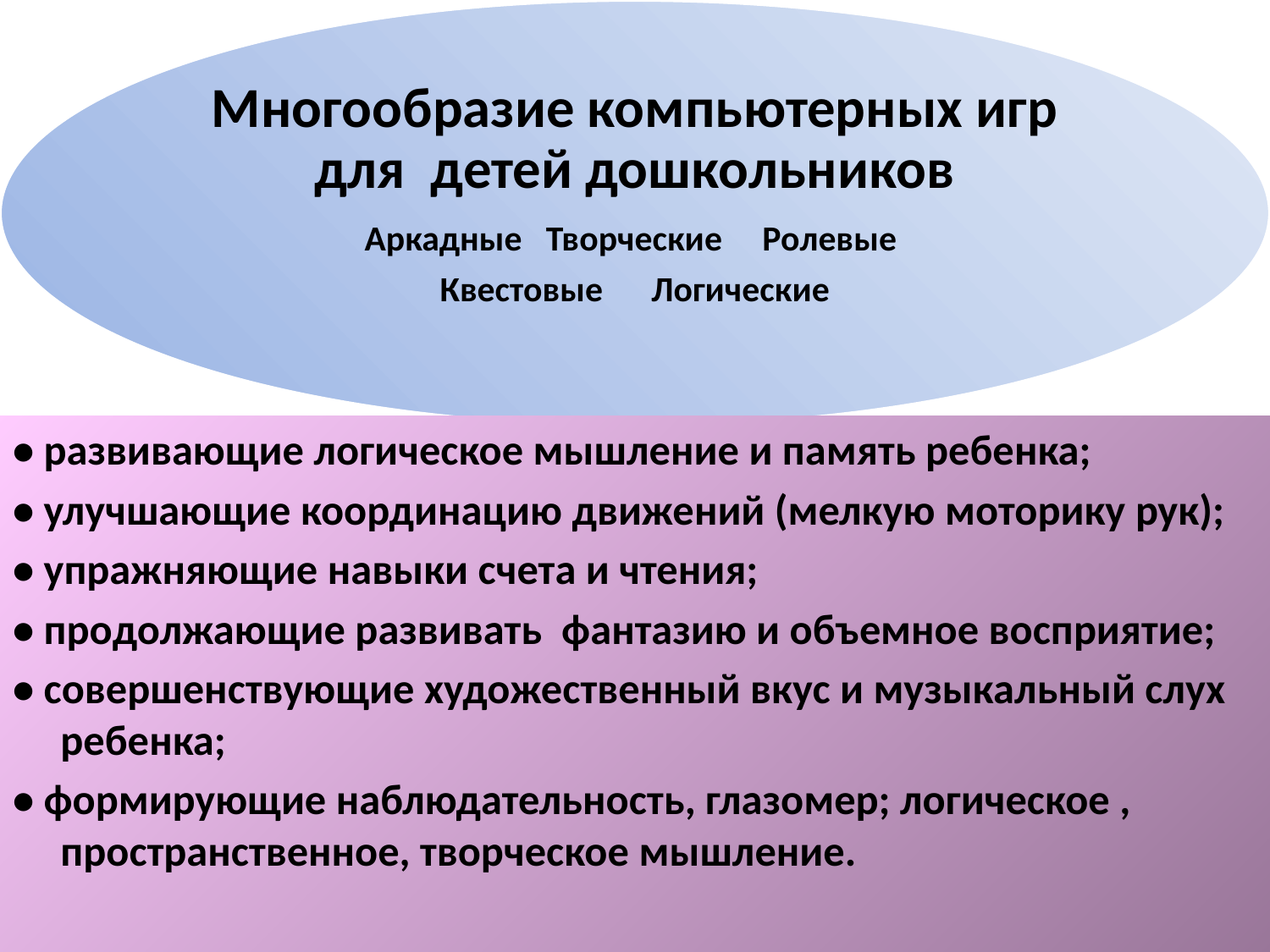

Многообразие компьютерных игр для  детей дошкольников
Аркадные   Творческие     Ролевые
Квестовые      Логические
• развивающие логическое мышление и память ребенка;
• улучшающие координацию движений (мелкую моторику рук);
• упражняющие навыки счета и чтения;
• продолжающие развивать  фантазию и объемное восприятие;
• совершенствующие художественный вкус и музыкальный слух ребенка;
• формирующие наблюдательность, глазомер; логическое , пространственное, творческое мышление.